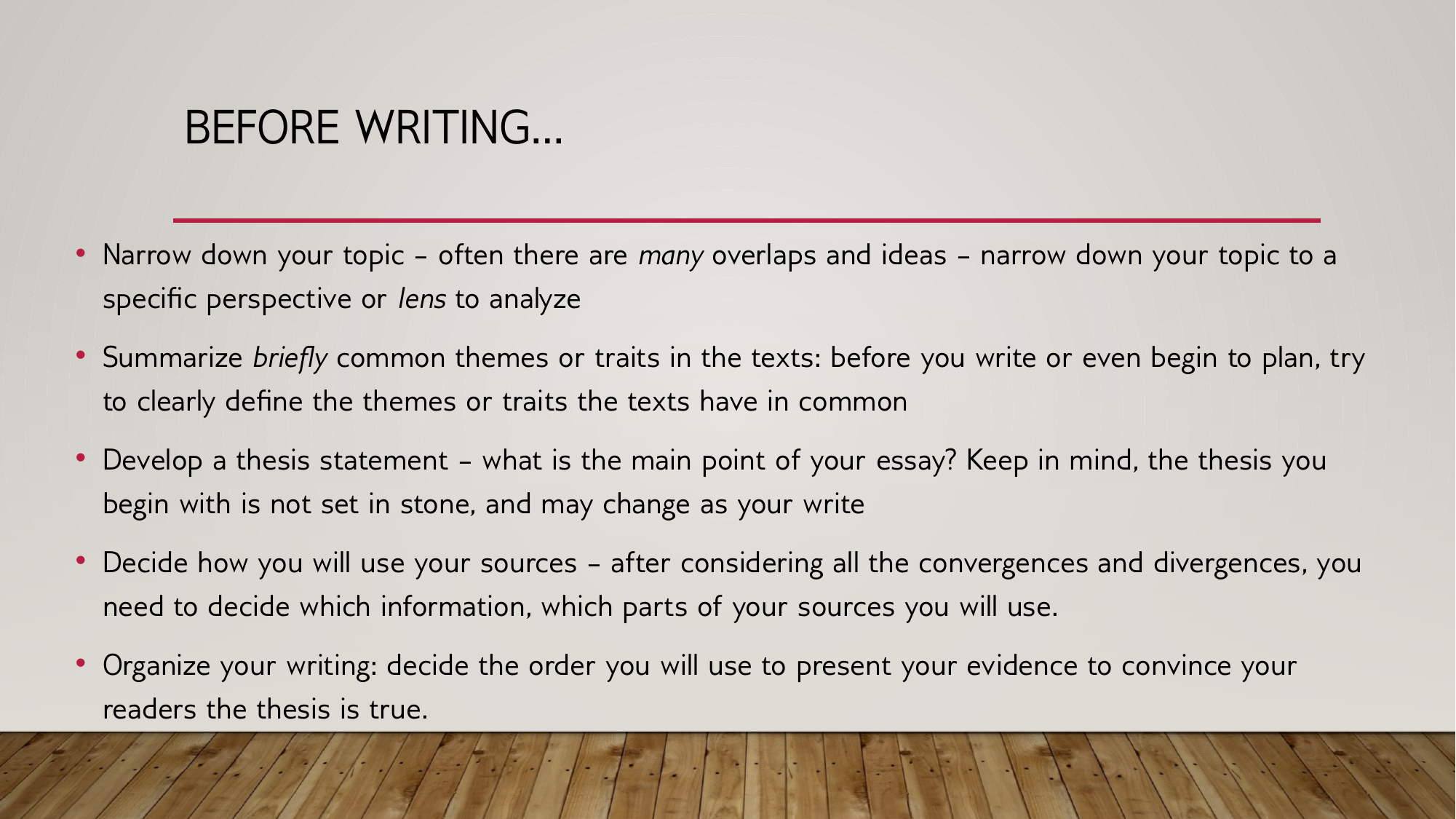

# Before writing…
Narrow down your topic – often there are many overlaps and ideas – narrow down your topic to a specific perspective or lens to analyze
Summarize briefly common themes or traits in the texts: before you write or even begin to plan, try to clearly define the themes or traits the texts have in common
Develop a thesis statement – what is the main point of your essay? Keep in mind, the thesis you begin with is not set in stone, and may change as your write
Decide how you will use your sources – after considering all the convergences and divergences, you need to decide which information, which parts of your sources you will use.
Organize your writing: decide the order you will use to present your evidence to convince your readers the thesis is true.